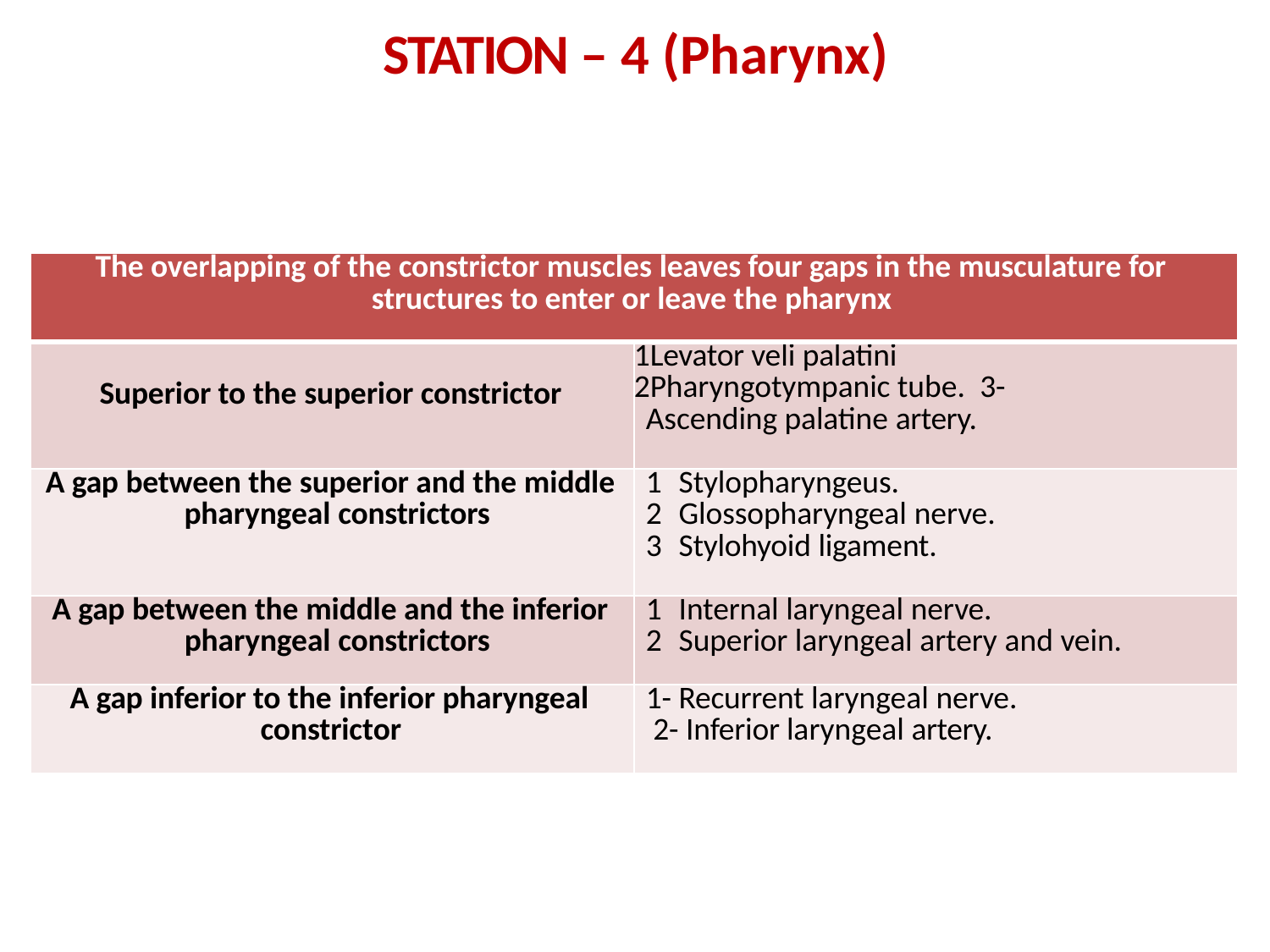

# STATION – 4 (Pharynx)
| The overlapping of the constrictor muscles leaves four gaps in the musculature for structures to enter or leave the pharynx |  |
| --- | --- |
| Superior to the superior constrictor | Levator veli palatini Pharyngotympanic tube. 3- Ascending palatine artery. |
| A gap between the superior and the middle pharyngeal constrictors | Stylopharyngeus. Glossopharyngeal nerve. Stylohyoid ligament. |
| A gap between the middle and the inferior pharyngeal constrictors | Internal laryngeal nerve. Superior laryngeal artery and vein. |
| A gap inferior to the inferior pharyngeal constrictor | 1- Recurrent laryngeal nerve. 2- Inferior laryngeal artery. |